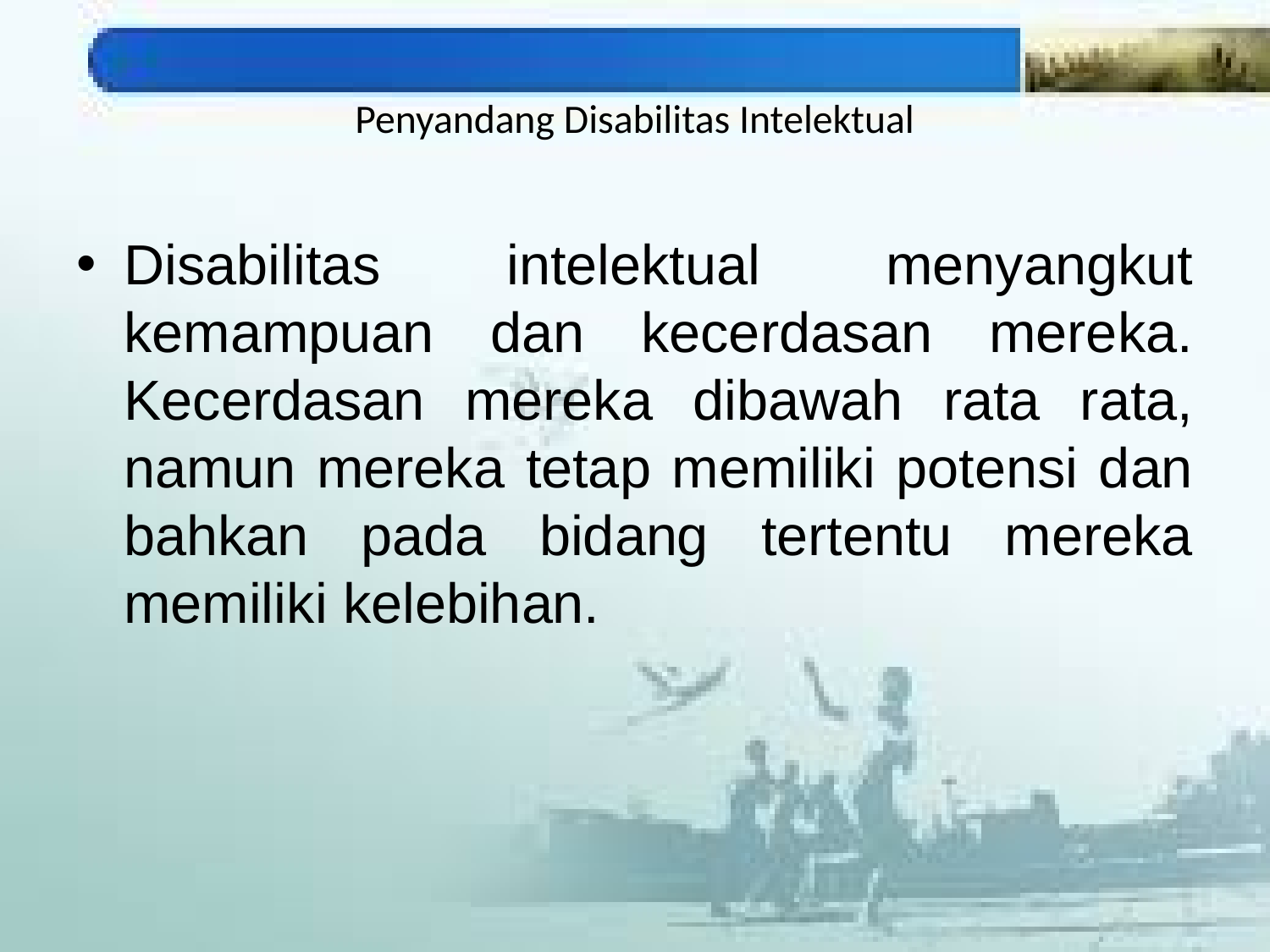

# Penyandang Disabilitas Intelektual
Disabilitas intelektual menyangkut kemampuan dan kecerdasan mereka. Kecerdasan mereka dibawah rata rata, namun mereka tetap memiliki potensi dan bahkan pada bidang tertentu mereka memiliki kelebihan.